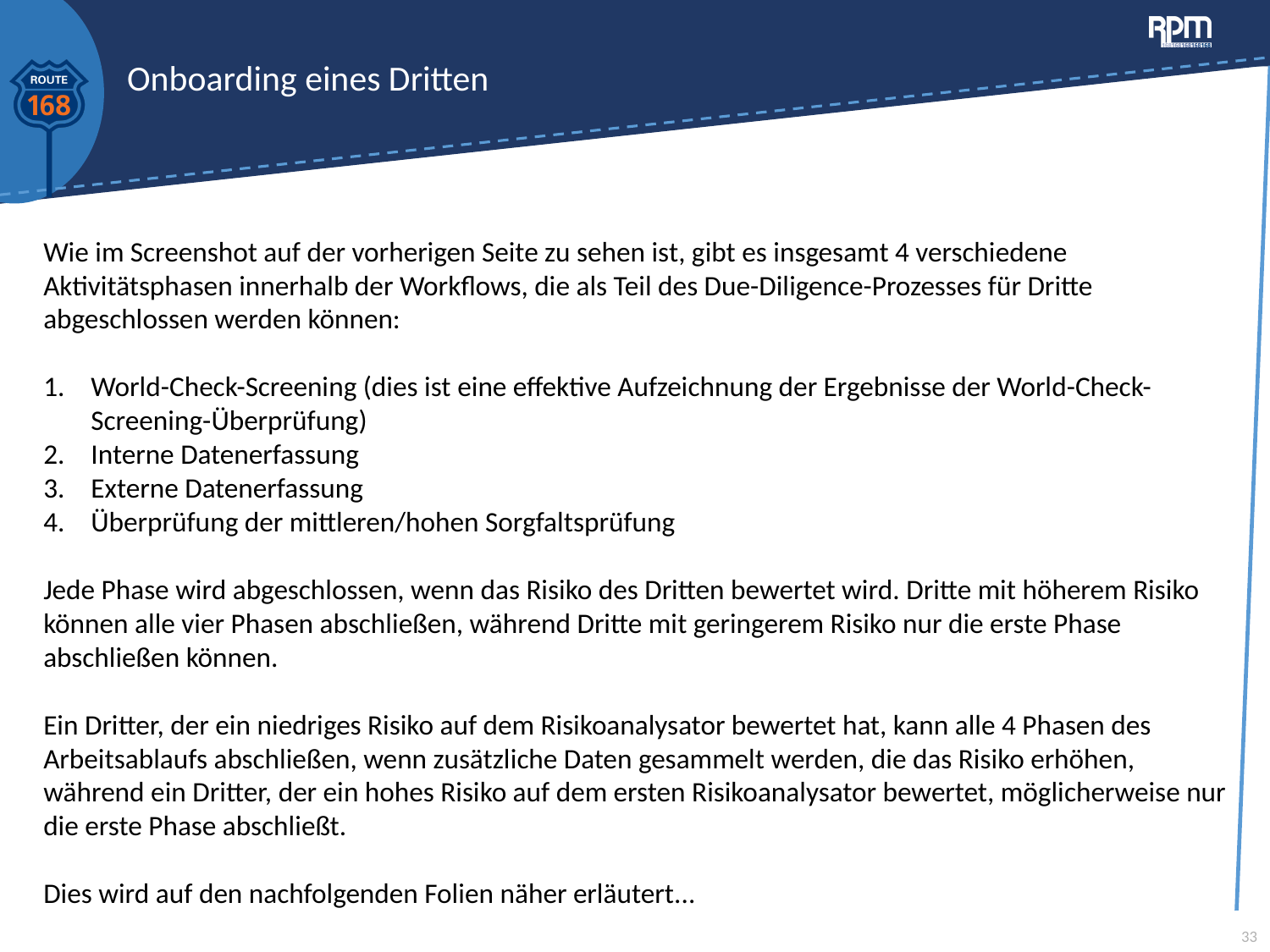

# Onboarding eines Dritten
Wie im Screenshot auf der vorherigen Seite zu sehen ist, gibt es insgesamt 4 verschiedene Aktivitätsphasen innerhalb der Workflows, die als Teil des Due-Diligence-Prozesses für Dritte abgeschlossen werden können:

World-Check-Screening (dies ist eine effektive Aufzeichnung der Ergebnisse der World-Check-Screening-Überprüfung)
Interne Datenerfassung
Externe Datenerfassung
Überprüfung der mittleren/hohen Sorgfaltsprüfung

Jede Phase wird abgeschlossen, wenn das Risiko des Dritten bewertet wird. Dritte mit höherem Risiko können alle vier Phasen abschließen, während Dritte mit geringerem Risiko nur die erste Phase abschließen können.

Ein Dritter, der ein niedriges Risiko auf dem Risikoanalysator bewertet hat, kann alle 4 Phasen des Arbeitsablaufs abschließen, wenn zusätzliche Daten gesammelt werden, die das Risiko erhöhen, während ein Dritter, der ein hohes Risiko auf dem ersten Risikoanalysator bewertet, möglicherweise nur die erste Phase abschließt.

Dies wird auf den nachfolgenden Folien näher erläutert...
33